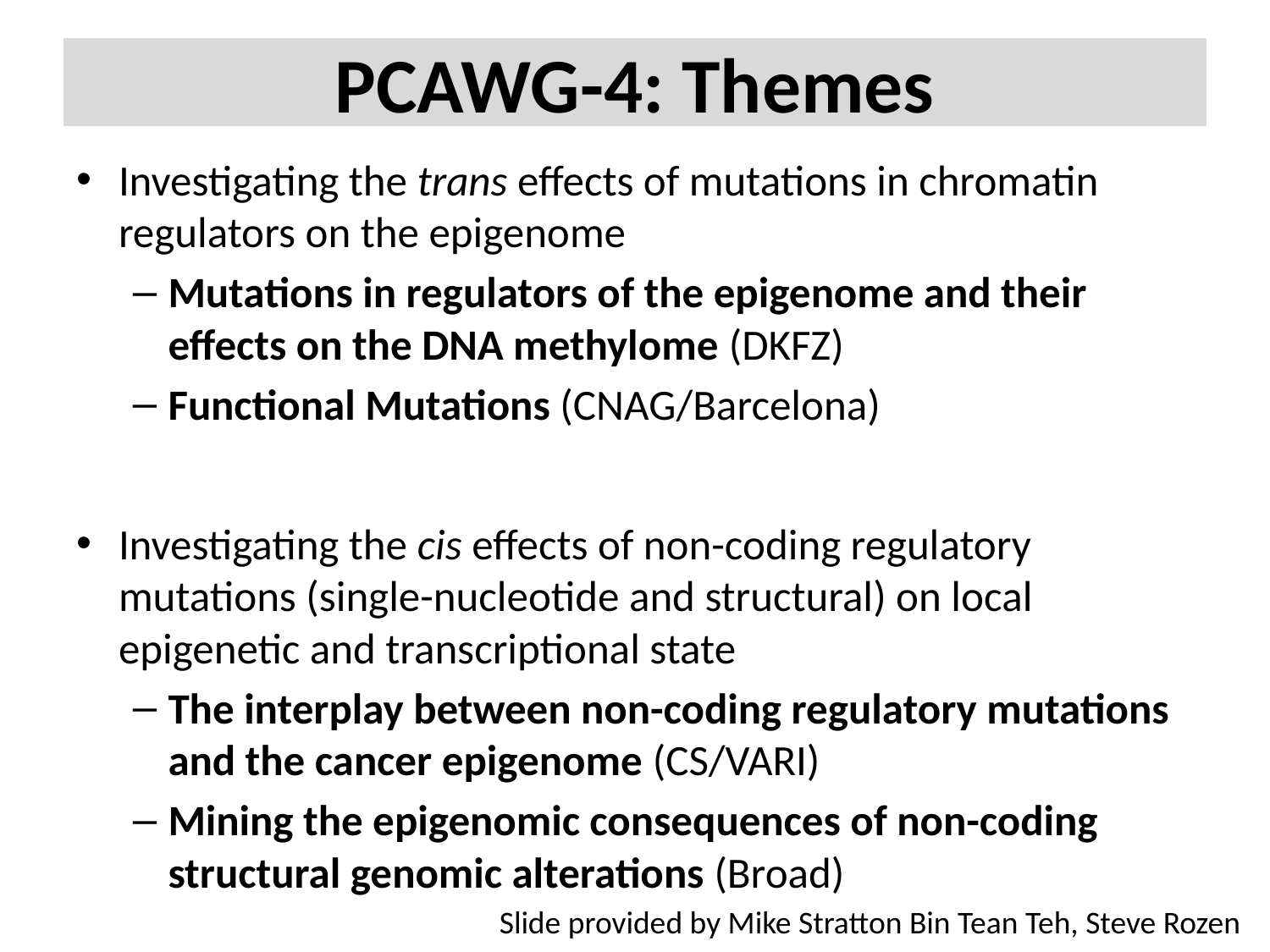

# PCAWG-4: Themes
Investigating the trans effects of mutations in chromatin regulators on the epigenome
Mutations in regulators of the epigenome and their effects on the DNA methylome (DKFZ)
Functional Mutations (CNAG/Barcelona)

Investigating the cis effects of non-coding regulatory mutations (single-nucleotide and structural) on local epigenetic and transcriptional state
The interplay between non-coding regulatory mutations and the cancer epigenome (CS/VARI)
Mining the epigenomic consequences of non-coding structural genomic alterations (Broad)

Slide provided by Mike Stratton Bin Tean Teh, Steve Rozen